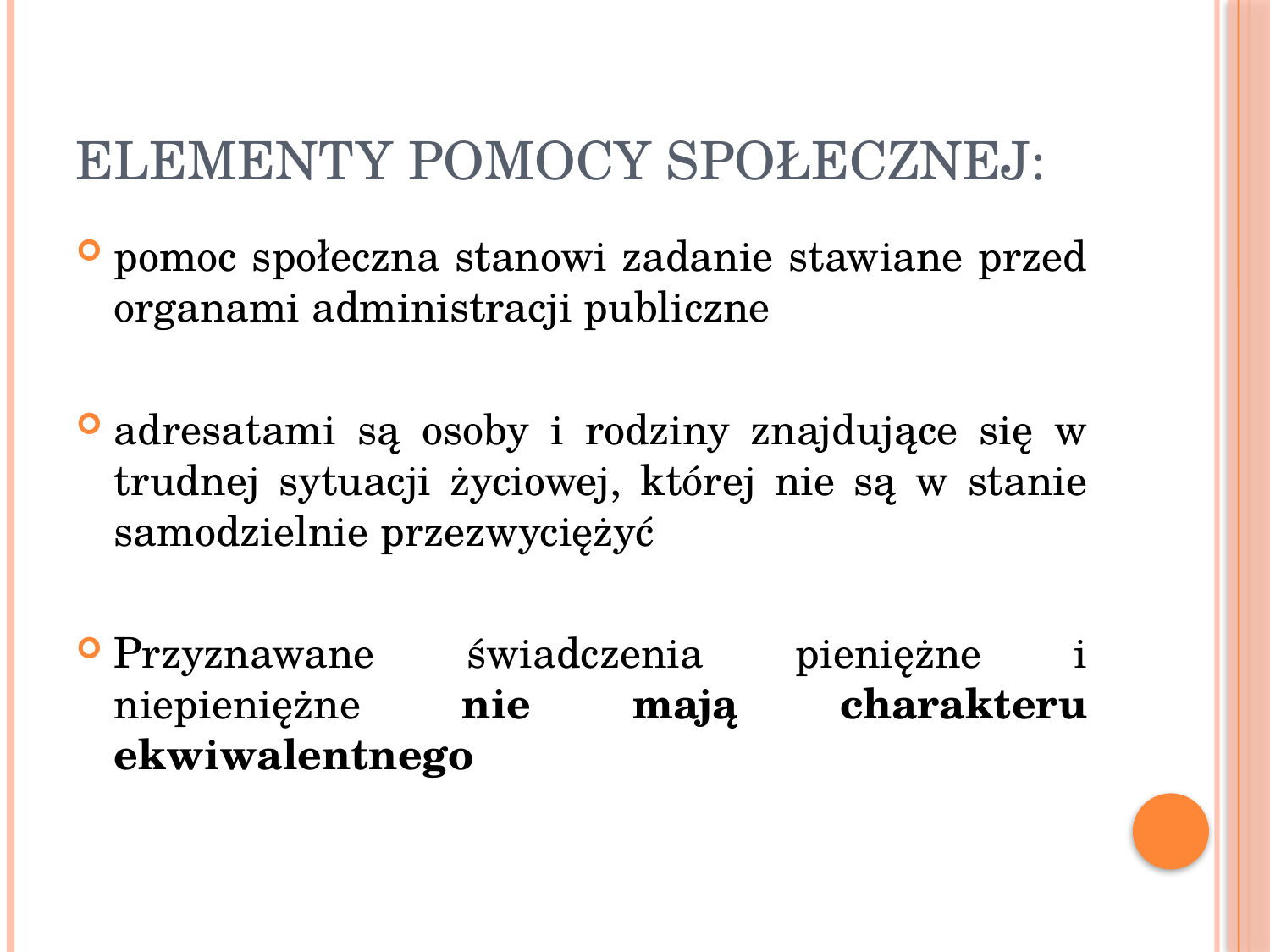

# ELEMENTY POMOCY SPOŁECZNEJ:
pomoc społeczna stanowi zadanie stawiane przed organami administracji publiczne

adresatami są osoby i rodziny znajdujące się w trudnej sytuacji życiowej, której nie są w stanie samodzielnie przezwyciężyć

Przyznawane świadczenia pieniężne i niepieniężne nie mają charakteru ekwiwalentnego